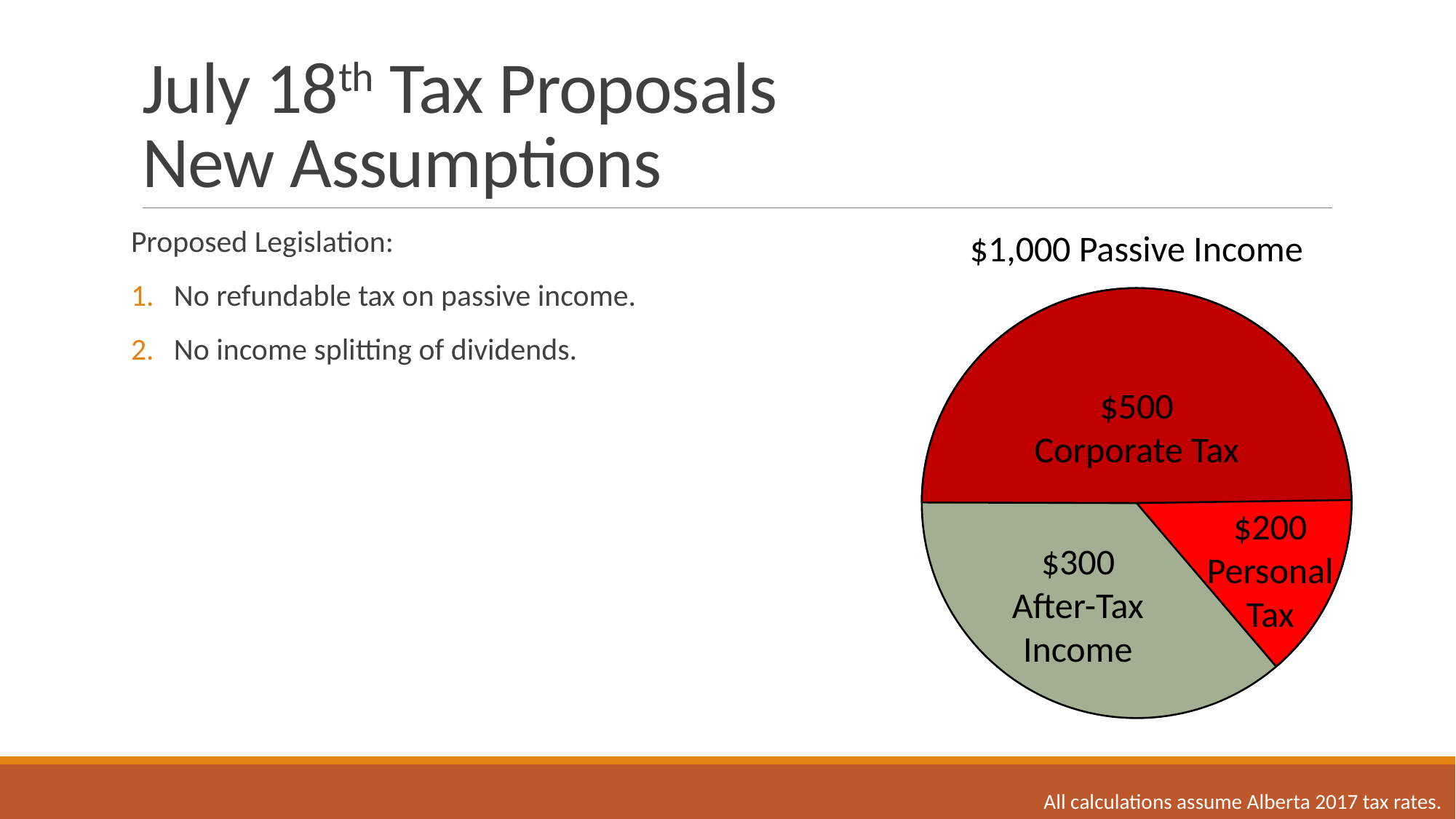

# July 18th Tax Proposals New Assumptions
$1,000 Passive Income
Proposed Legislation:
No refundable tax on passive income.
No income splitting of dividends.

$500
Corporate Tax
$200
Personal
Tax
$300
After-Tax
Income
All calculations assume Alberta 2017 tax rates.